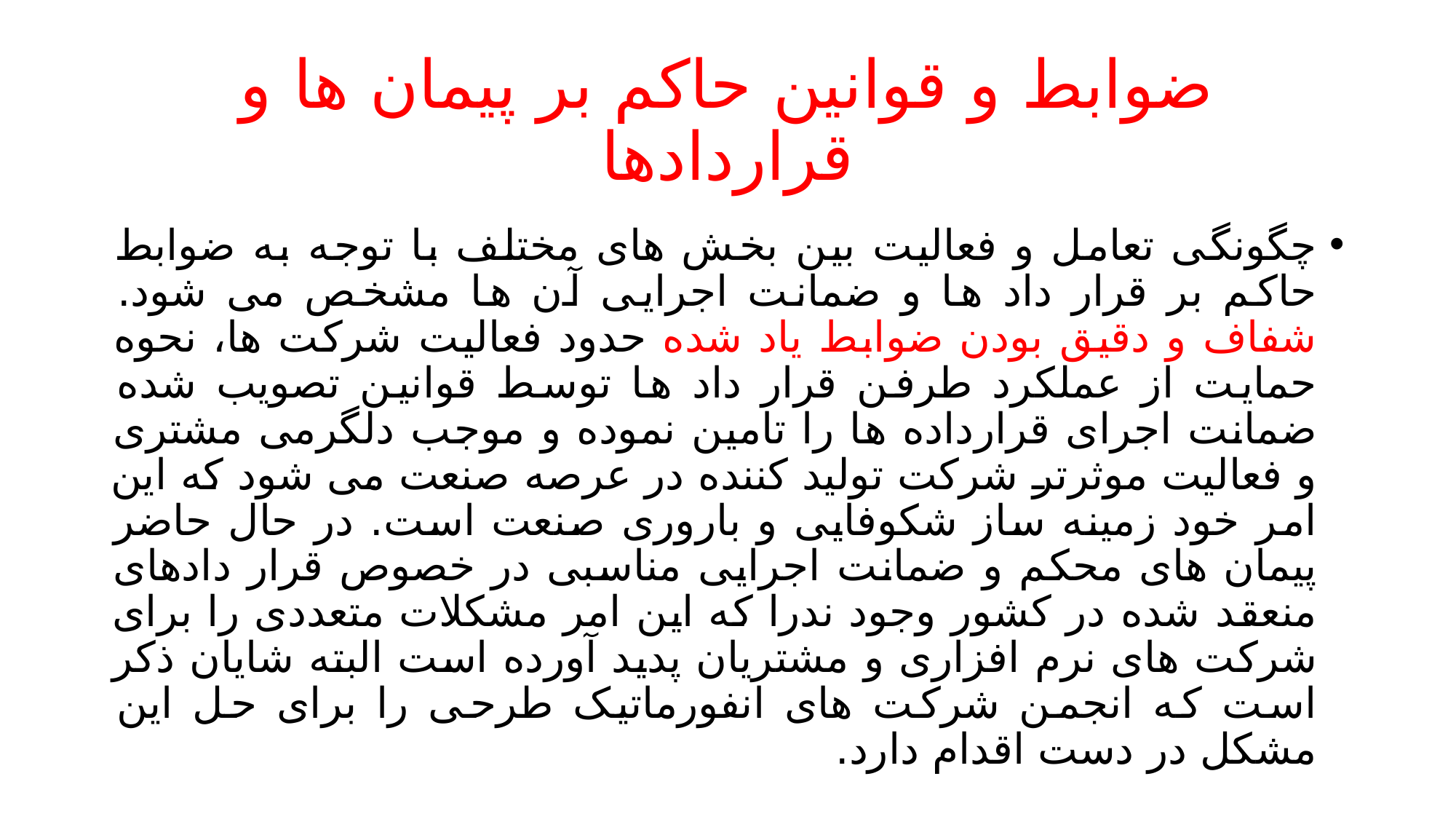

# ضوابط و قوانین حاکم بر پیمان ها و قراردادها
چگونگی تعامل و فعالیت بین بخش های مختلف با توجه به ضوابط حاکم بر قرار داد ها و ضمانت اجرایی آن ها مشخص می شود. شفاف و دقیق بودن ضوابط یاد شده حدود فعالیت شرکت ها، نحوه حمایت از عملکرد طرفن قرار داد ها توسط قوانین تصویب شده ضمانت اجرای قرارداده ها را تامین نموده و موجب دلگرمی مشتری و فعالیت موثرتر شرکت تولید کننده در عرصه صنعت می شود که این امر خود زمینه ساز شکوفایی و باروری صنعت است. در حال حاضر پیمان های محکم و ضمانت اجرایی مناسبی در خصوص قرار دادهای منعقد شده در کشور وجود ندرا که این امر مشکلات متعددی را برای شرکت های نرم افزاری و مشتریان پدید آورده است البته شایان ذکر است که انجمن شرکت های انفورماتیک طرحی را برای حل این مشکل در دست اقدام دارد.